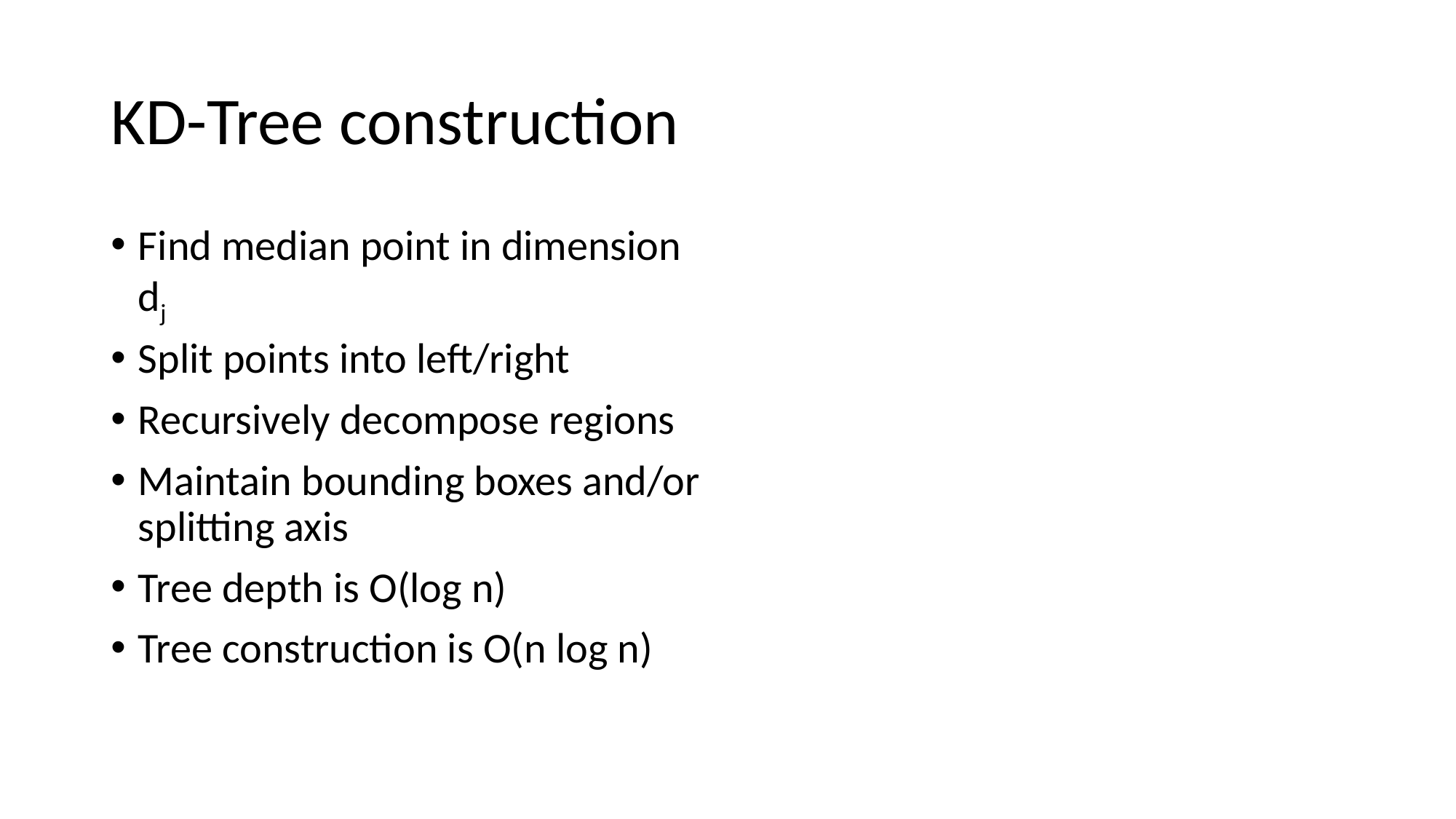

# KD-Tree construction
Find median point in dimension dj
Split points into left/right
Recursively decompose regions
Maintain bounding boxes and/or splitting axis
Tree depth is O(log n)
Tree construction is O(n log n)